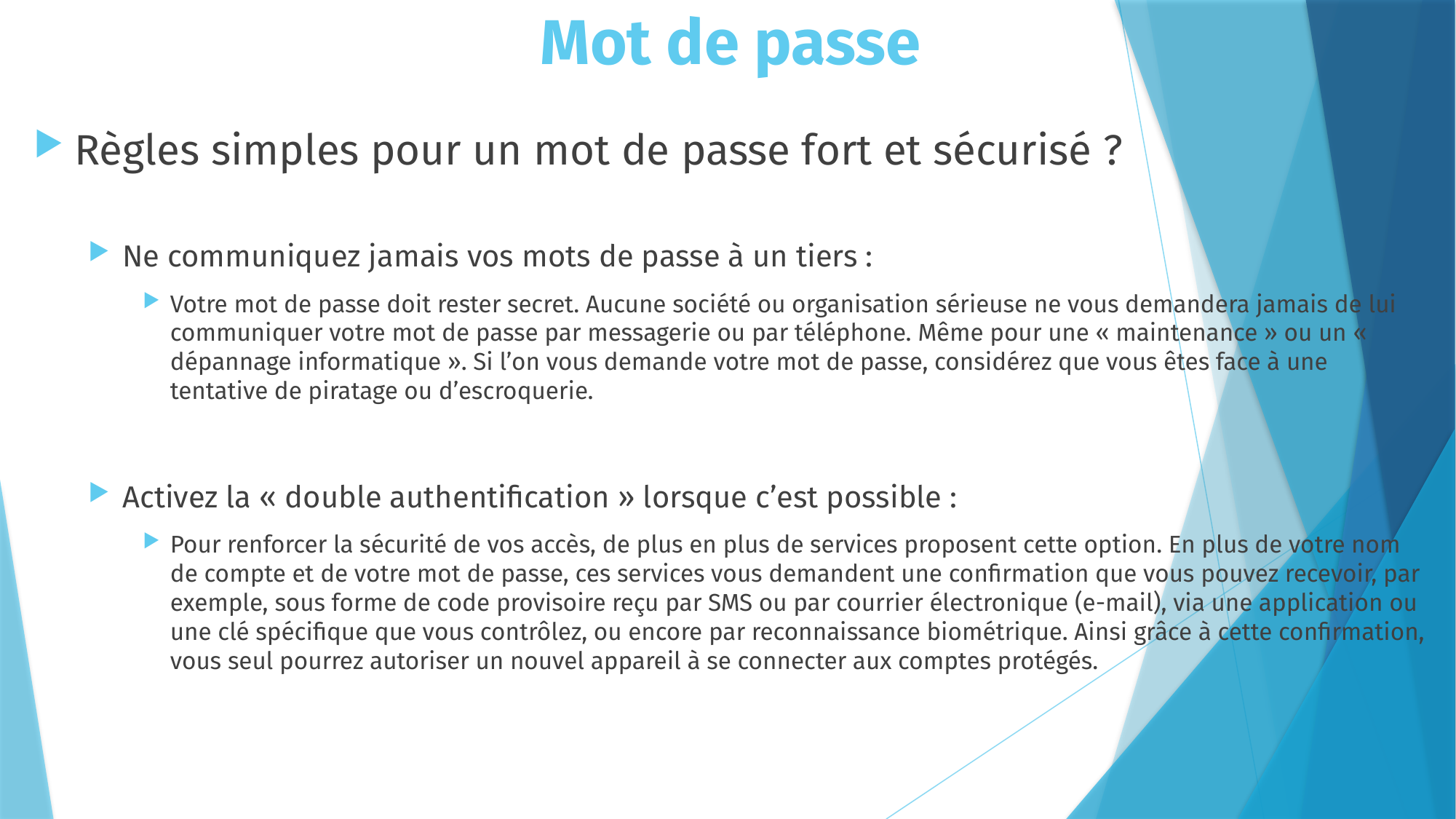

# Mot de passe
Règles simples pour un mot de passe fort et sécurisé ?

Ne communiquez jamais vos mots de passe à un tiers :
Votre mot de passe doit rester secret. Aucune société ou organisation sérieuse ne vous demandera jamais de lui communiquer votre mot de passe par messagerie ou par téléphone. Même pour une « maintenance » ou un « dépannage informatique ». Si l’on vous demande votre mot de passe, considérez que vous êtes face à une tentative de piratage ou d’escroquerie.

Activez la « double authentification » lorsque c’est possible :
Pour renforcer la sécurité de vos accès, de plus en plus de services proposent cette option. En plus de votre nom de compte et de votre mot de passe, ces services vous demandent une confirmation que vous pouvez recevoir, par exemple, sous forme de code provisoire reçu par SMS ou par courrier électronique (e-mail), via une application ou une clé spécifique que vous contrôlez, ou encore par reconnaissance biométrique. Ainsi grâce à cette confirmation, vous seul pourrez autoriser un nouvel appareil à se connecter aux comptes protégés.